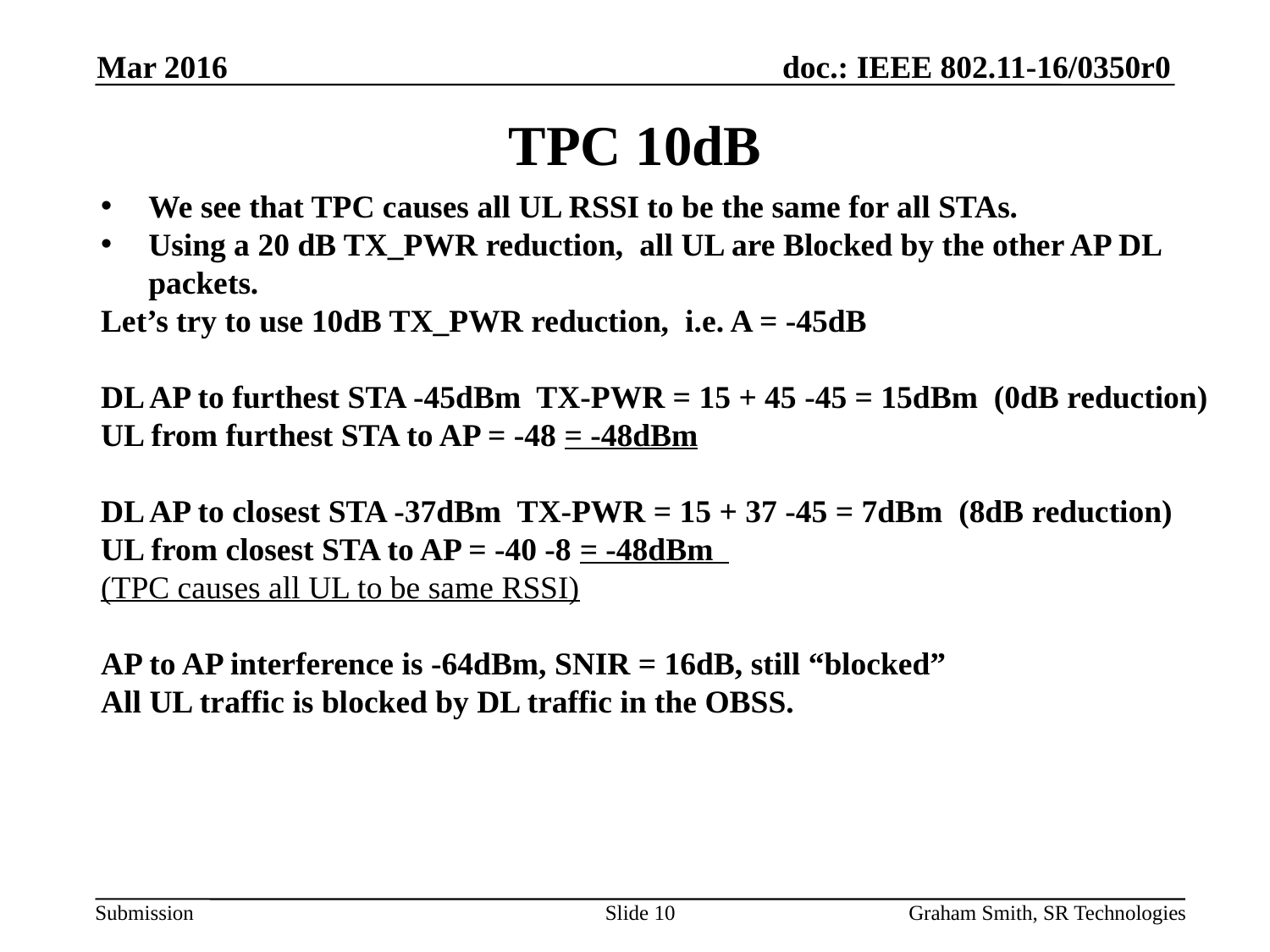

Mar 2016
# TPC 10dB
We see that TPC causes all UL RSSI to be the same for all STAs.
Using a 20 dB TX_PWR reduction,  all UL are Blocked by the other AP DL packets.
Let’s try to use 10dB TX_PWR reduction,  i.e. A = -45dB

DL AP to furthest STA -45dBm  TX-PWR = 15 + 45 -45 = 15dBm  (0dB reduction)
UL from furthest STA to AP = -48 = -48dBm

DL AP to closest STA -37dBm  TX-PWR = 15 + 37 -45 = 7dBm  (8dB reduction)
UL from closest STA to AP = -40 -8 = -48dBm
(TPC causes all UL to be same RSSI)

AP to AP interference is -64dBm, SNIR = 16dB, still “blocked”
All UL traffic is blocked by DL traffic in the OBSS.

Slide 10
Graham Smith, SR Technologies